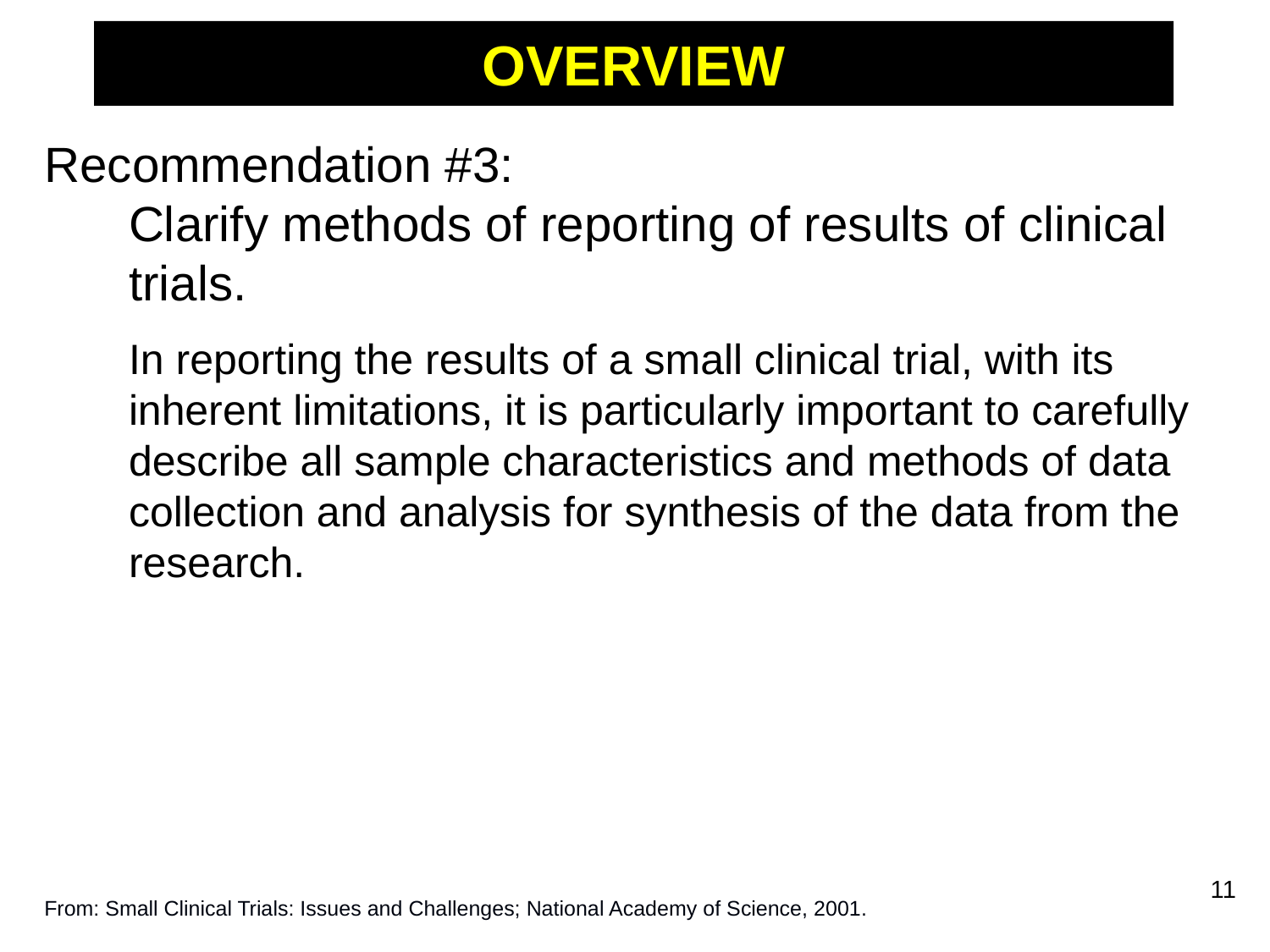

# OVERVIEW
Recommendation #3:
Clarify methods of reporting of results of clinical trials.
	In reporting the results of a small clinical trial, with its inherent limitations, it is particularly important to carefully describe all sample characteristics and methods of data collection and analysis for synthesis of the data from the research.
11
From: Small Clinical Trials: Issues and Challenges; National Academy of Science, 2001.